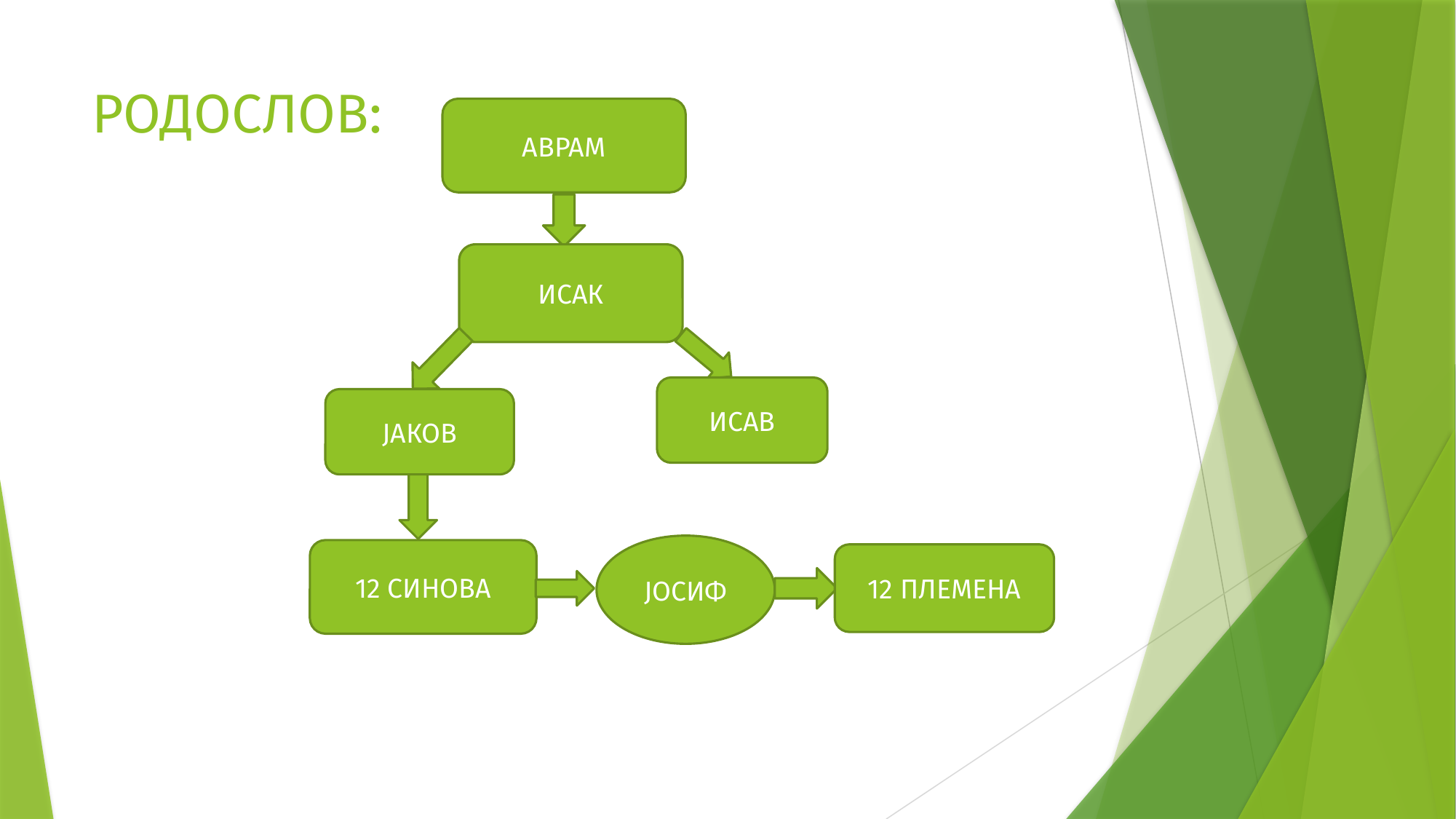

# РОДОСЛОВ:
АВРАМ

ИСАК

ИСАВ
ЈАКОВ

ЈОСИФ
12 СИНОВА
12 ПЛЕМЕНА